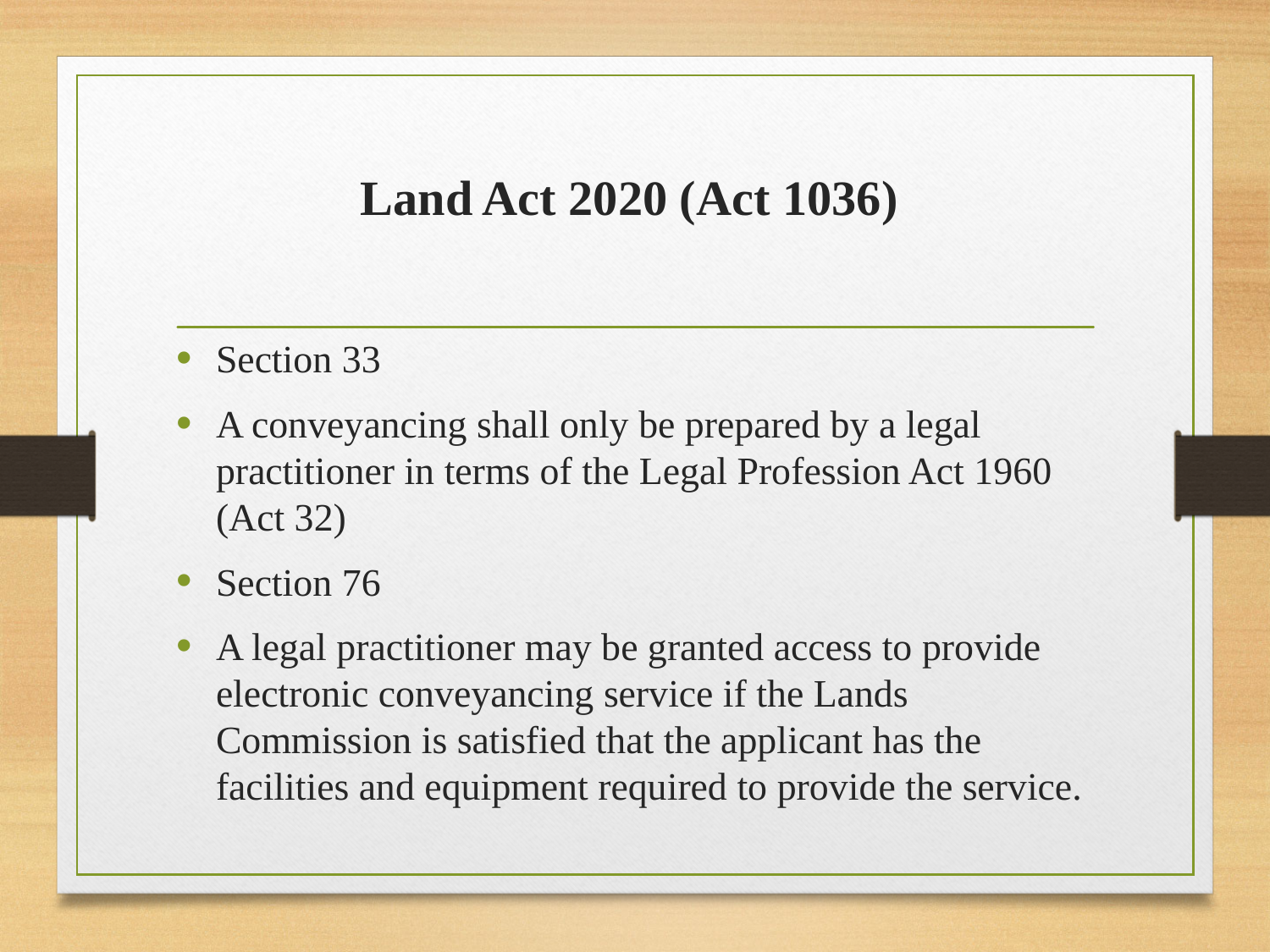

# Land Act 2020 (Act 1036)
Section 33
A conveyancing shall only be prepared by a legal practitioner in terms of the Legal Profession Act 1960 (Act 32)
Section 76
A legal practitioner may be granted access to provide electronic conveyancing service if the Lands Commission is satisfied that the applicant has the facilities and equipment required to provide the service.